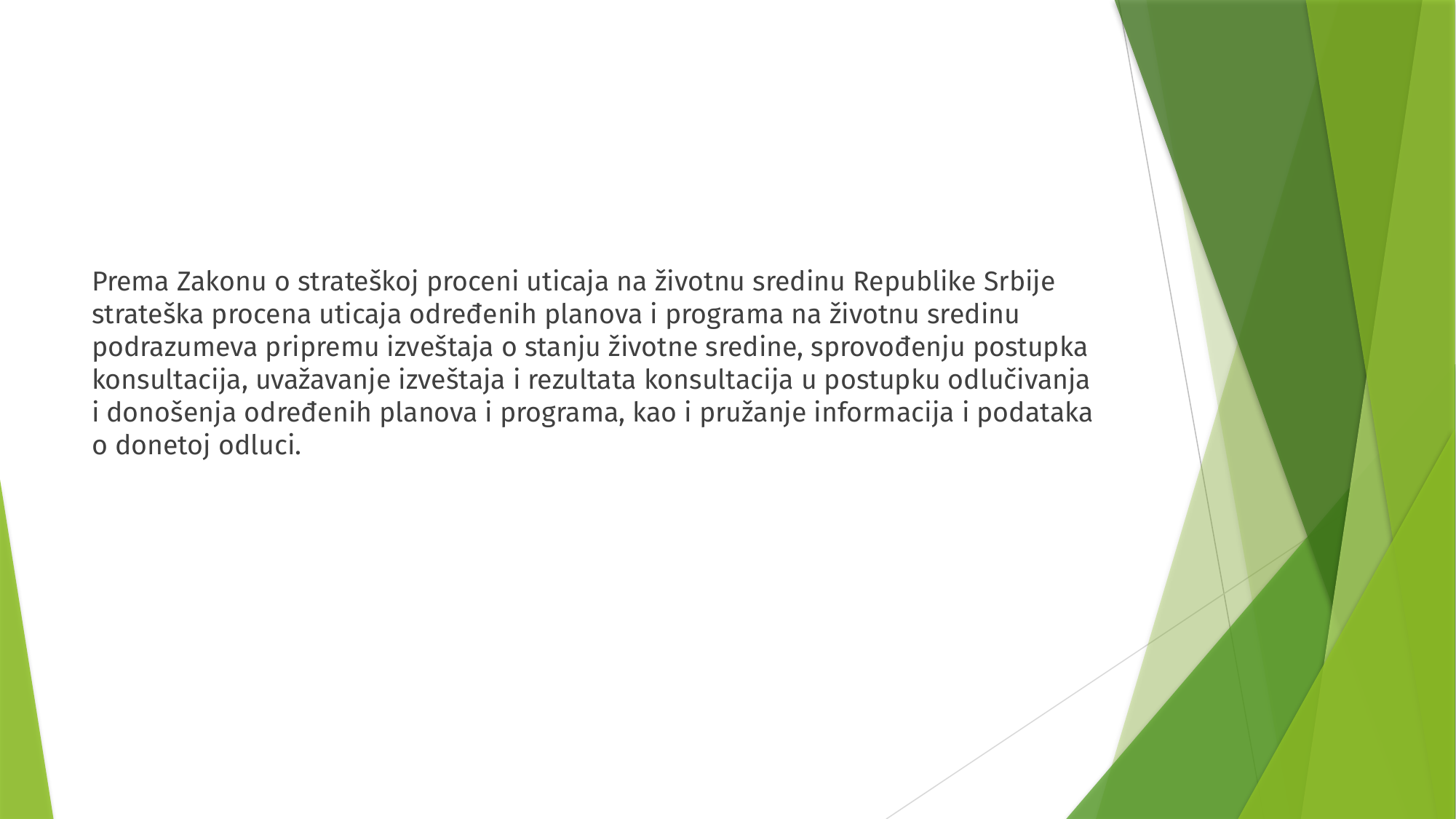

#
Prema Zakonu o strateškoj proceni uticaja na životnu sredinu Republike Srbije strateška procena uticaja određenih planova i programa na životnu sredinu podrazumeva pripremu izveštaja o stanju životne sredine, sprovođenju postupka konsultacija, uvažavanje izveštaja i rezultata konsultacija u postupku odlučivanja i donošenja određenih planova i programa, kao i pružanje informacija i podataka o donetoj odluci.